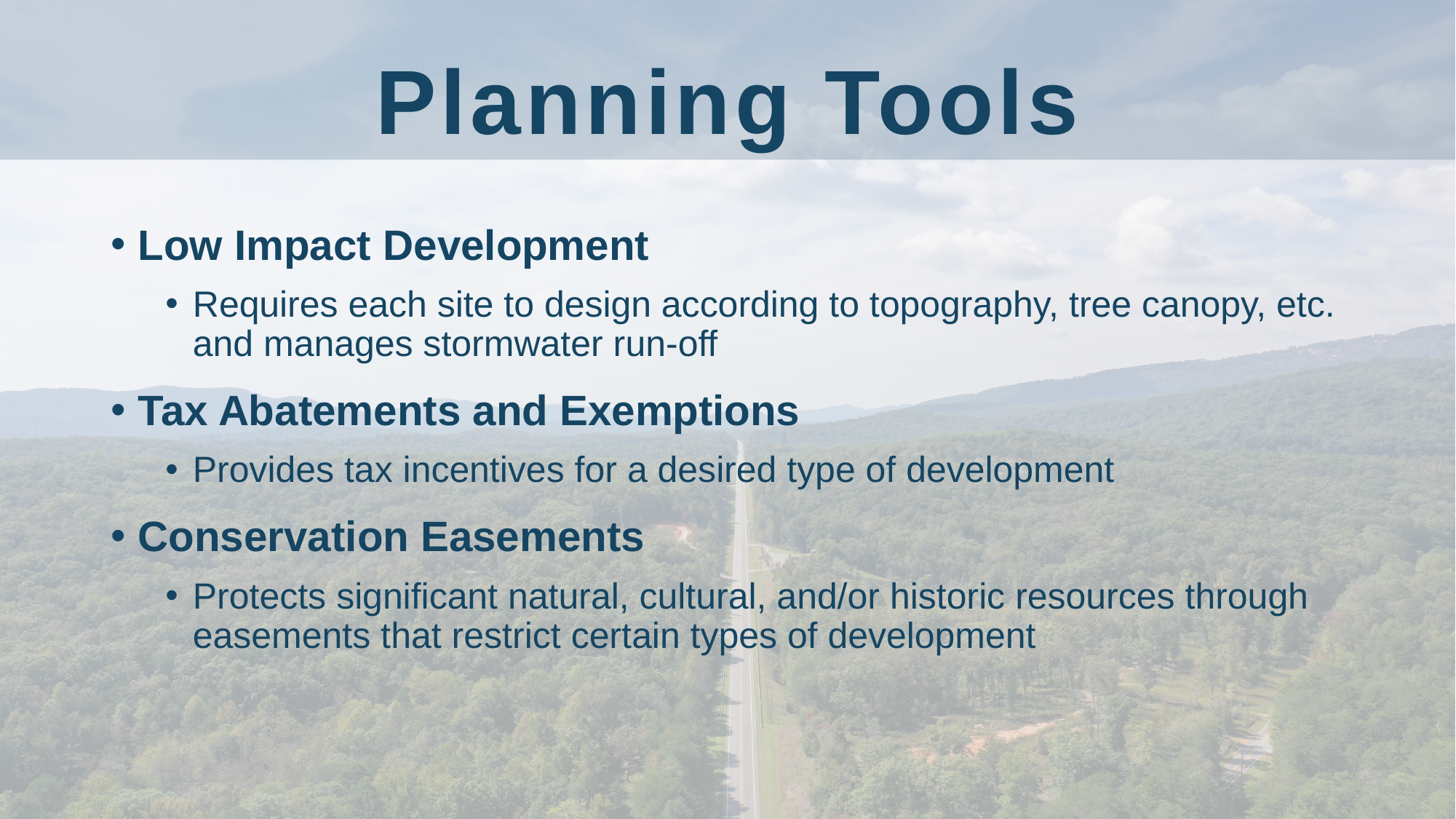

Planning Tools
Low Impact Development
Requires each site to design according to topography, tree canopy, etc. and manages stormwater run-off
Tax Abatements and Exemptions
Provides tax incentives for a desired type of development
Conservation Easements
Protects significant natural, cultural, and/or historic resources through easements that restrict certain types of development